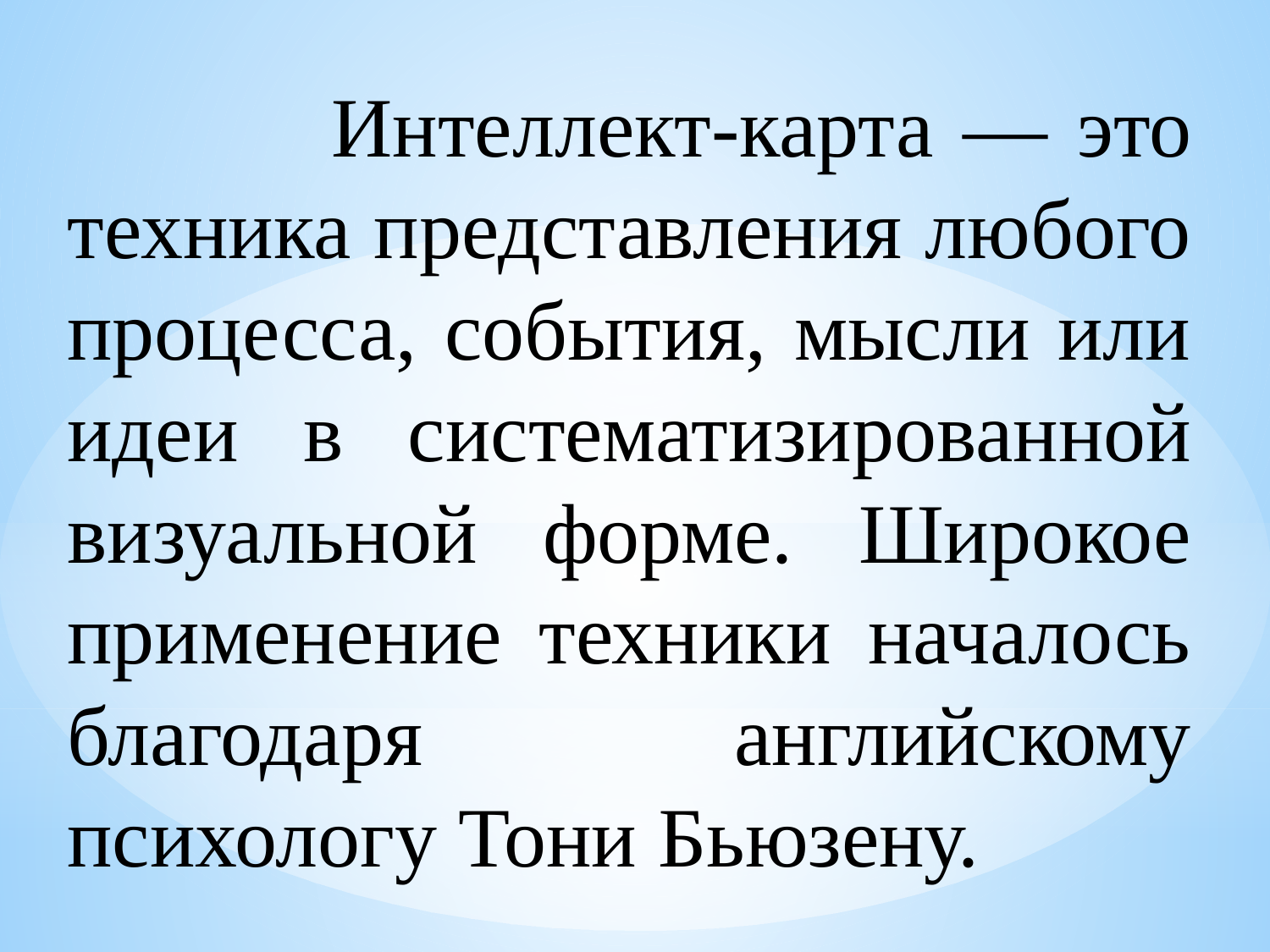

Интеллект-карта — это техника представления любого процесса, события, мысли или идеи в систематизированной визуальной форме. Широкое применение техники началось благодаря английскому психологу Тони Бьюзену.